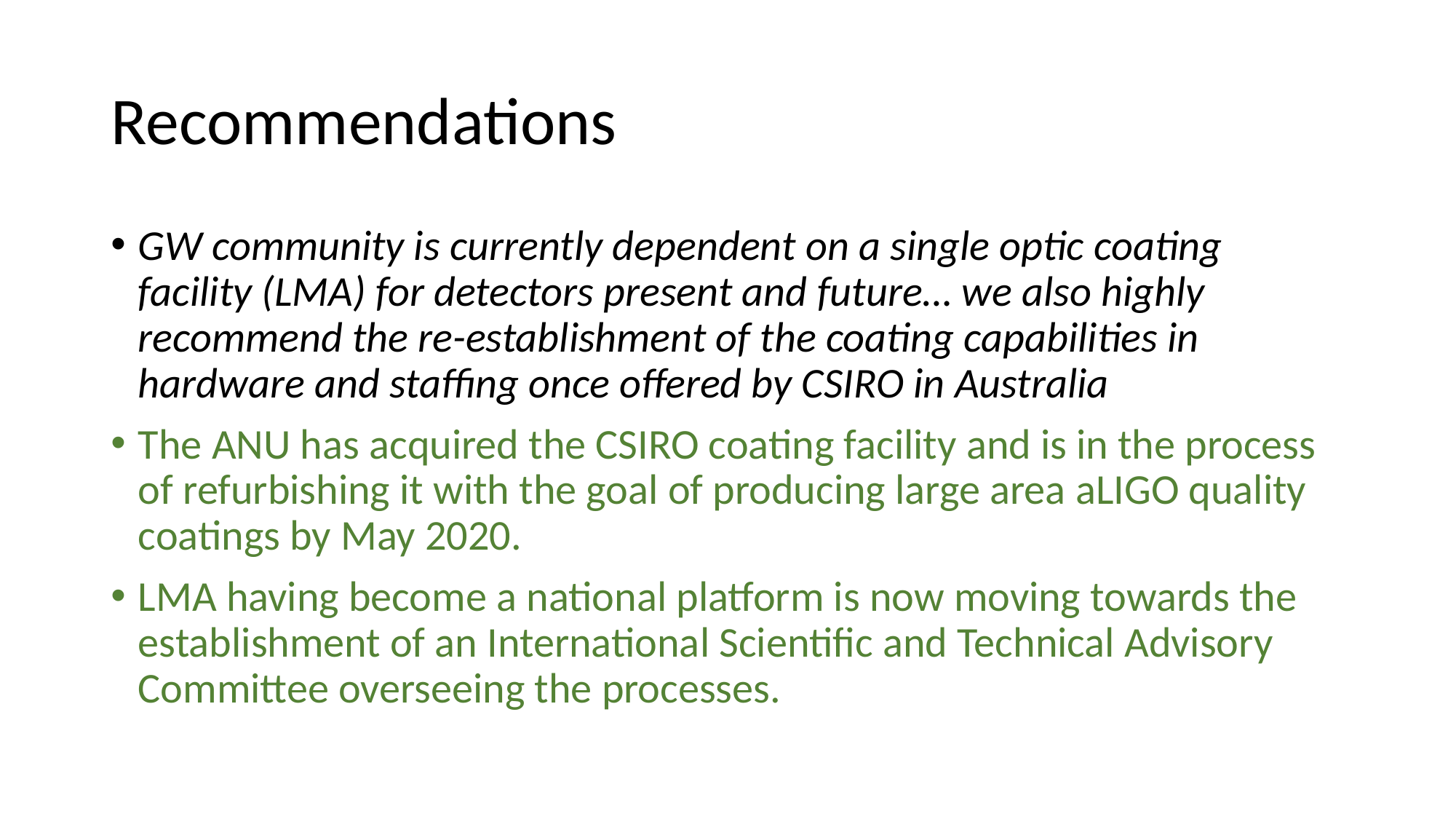

# Recommendations
GW community is currently dependent on a single optic coating facility (LMA) for detectors present and future… we also highly recommend the re-establishment of the coating capabilities in hardware and staffing once offered by CSIRO in Australia
The ANU has acquired the CSIRO coating facility and is in the process of refurbishing it with the goal of producing large area aLIGO quality coatings by May 2020.
LMA having become a national platform is now moving towards the establishment of an International Scientific and Technical Advisory  Committee overseeing the processes.